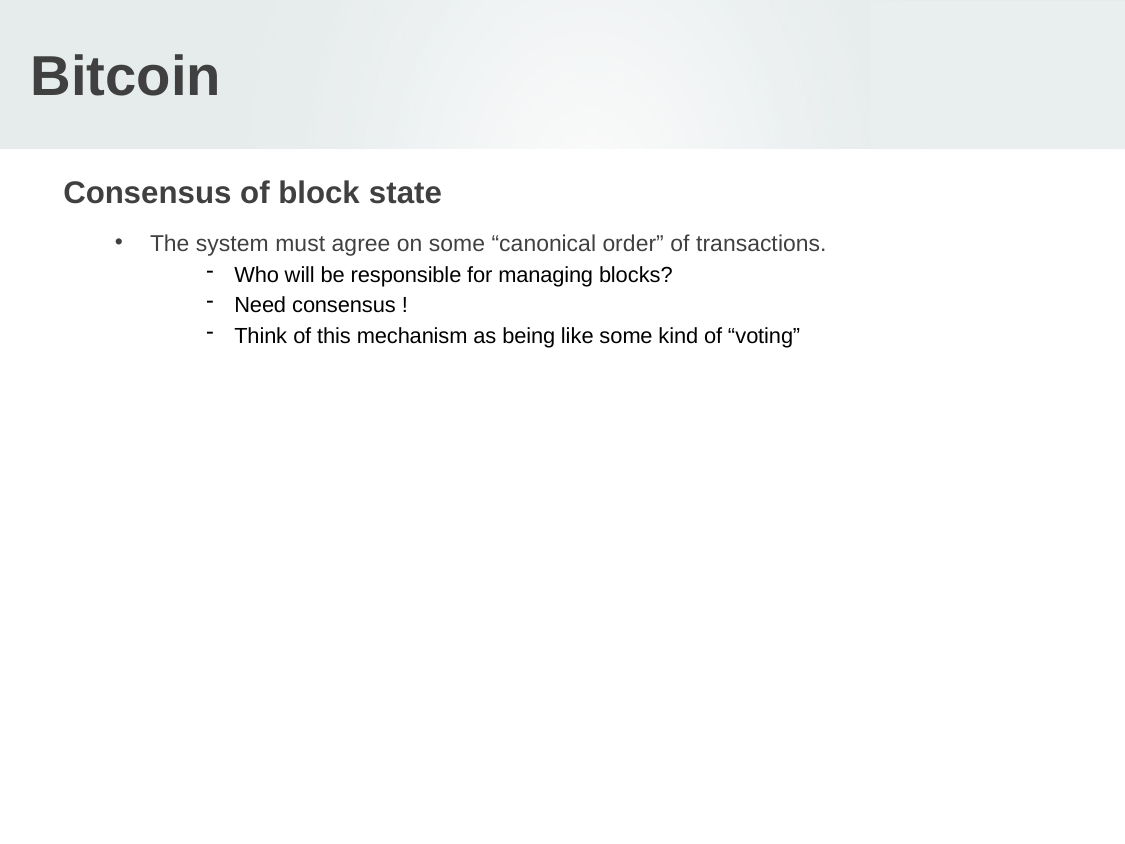

# Bitcoin
Consensus of block state
The system must agree on some “canonical order” of transactions.
Who will be responsible for managing blocks?
Need consensus !
Think of this mechanism as being like some kind of “voting”